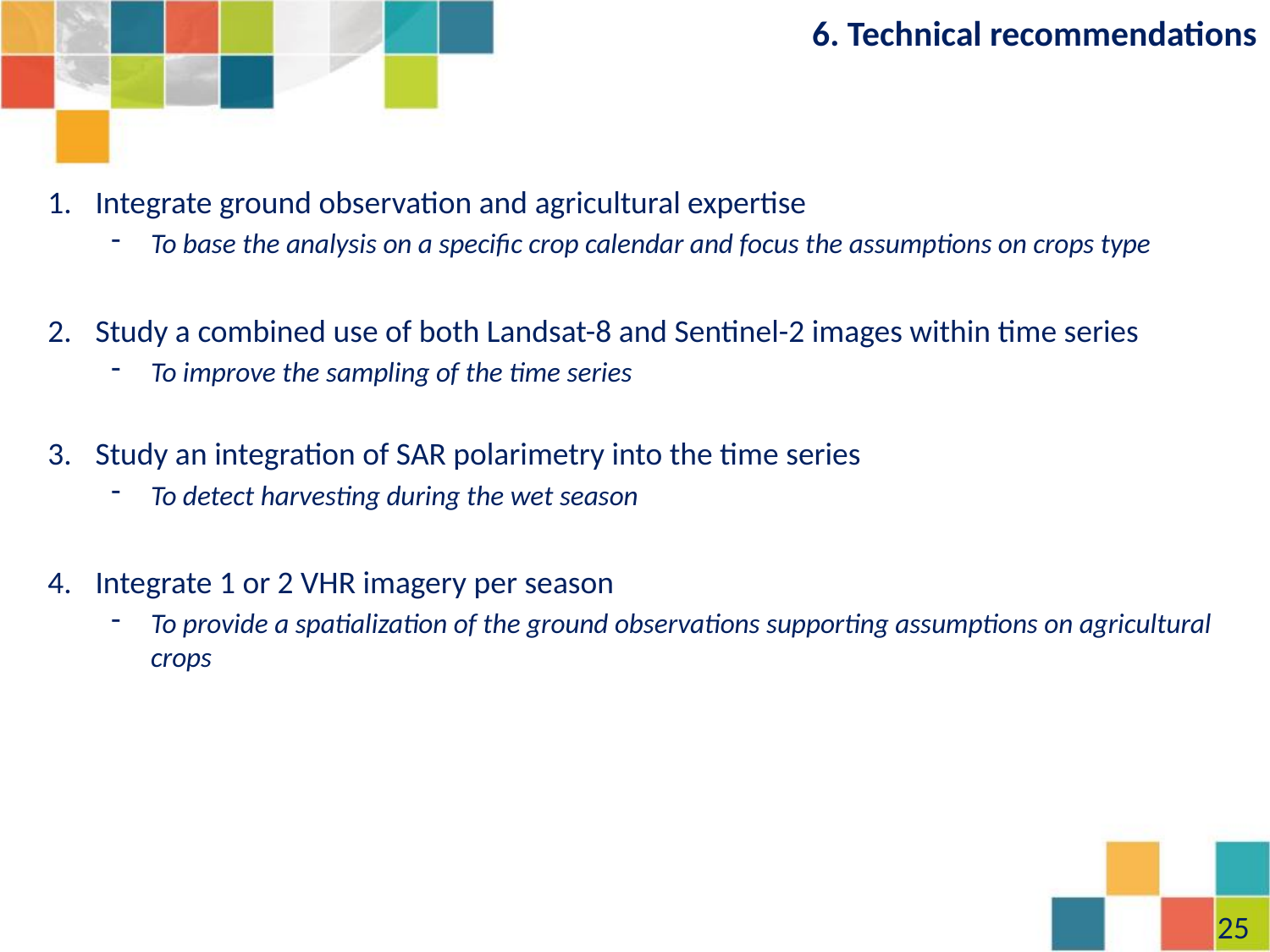

6. Technical recommendations
Integrate ground observation and agricultural expertise
To base the analysis on a specific crop calendar and focus the assumptions on crops type

Study a combined use of both Landsat-8 and Sentinel-2 images within time series
To improve the sampling of the time series

Study an integration of SAR polarimetry into the time series
To detect harvesting during the wet season

Integrate 1 or 2 VHR imagery per season
To provide a spatialization of the ground observations supporting assumptions on agricultural crops